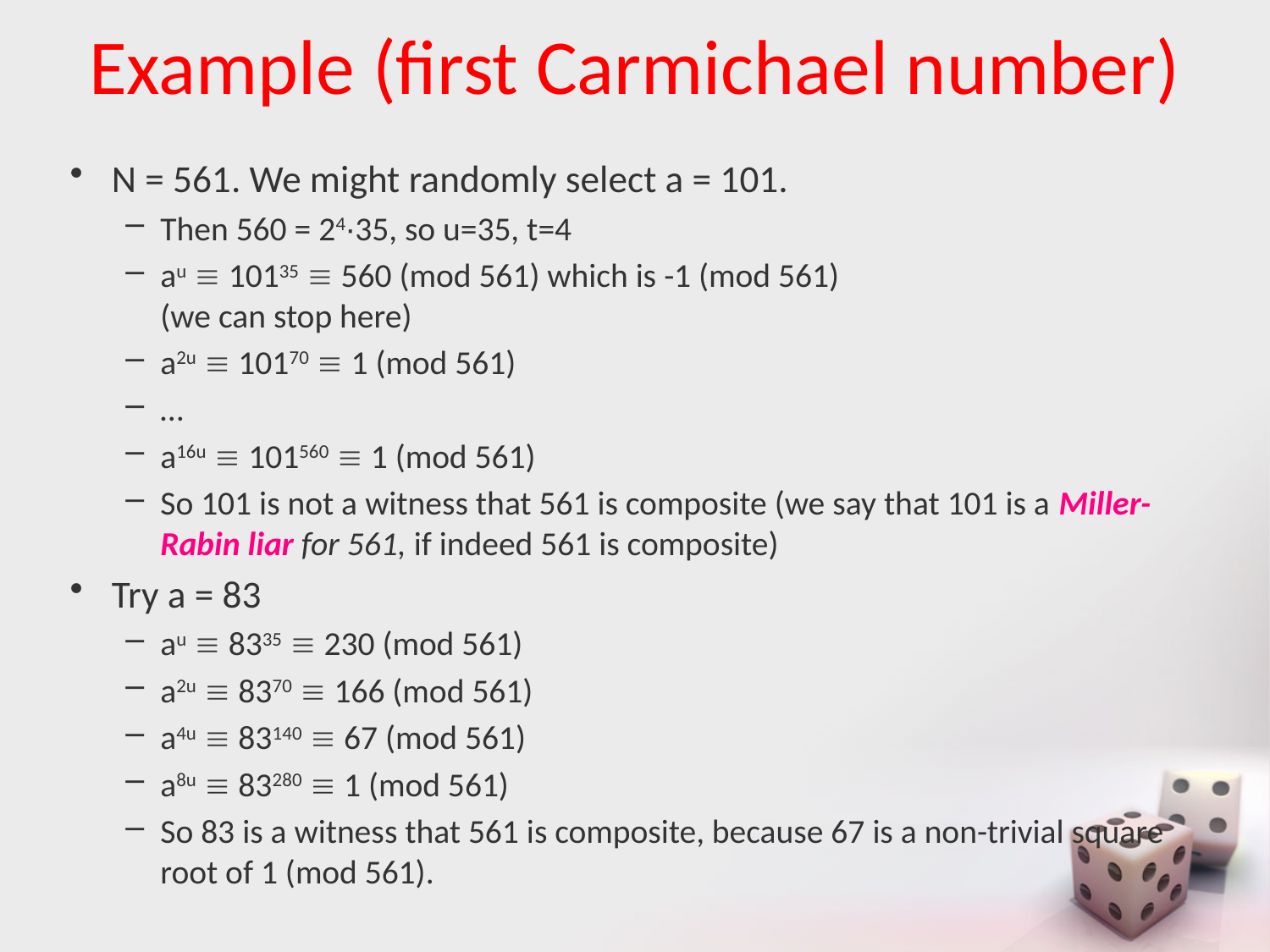

# Example (first Carmichael number)
N = 561. We might randomly select a = 101.
Then 560 = 24∙35, so u=35, t=4
au ≡ 10135 ≡ 560 (mod 561) which is -1 (mod 561)
(we can stop here)
a2u ≡ 10170 ≡ 1 (mod 561)
…
a16u ≡ 101560 ≡ 1 (mod 561)
So 101 is not a witness that 561 is composite (we say that 101 is a Miller-Rabin liar for 561, if indeed 561 is composite)
Try a = 83
au ≡ 8335 ≡ 230 (mod 561)
a2u ≡ 8370 ≡ 166 (mod 561)
a4u ≡ 83140 ≡ 67 (mod 561)
a8u ≡ 83280 ≡ 1 (mod 561)
So 83 is a witness that 561 is composite, because 67 is a non-trivial square root of 1 (mod 561).